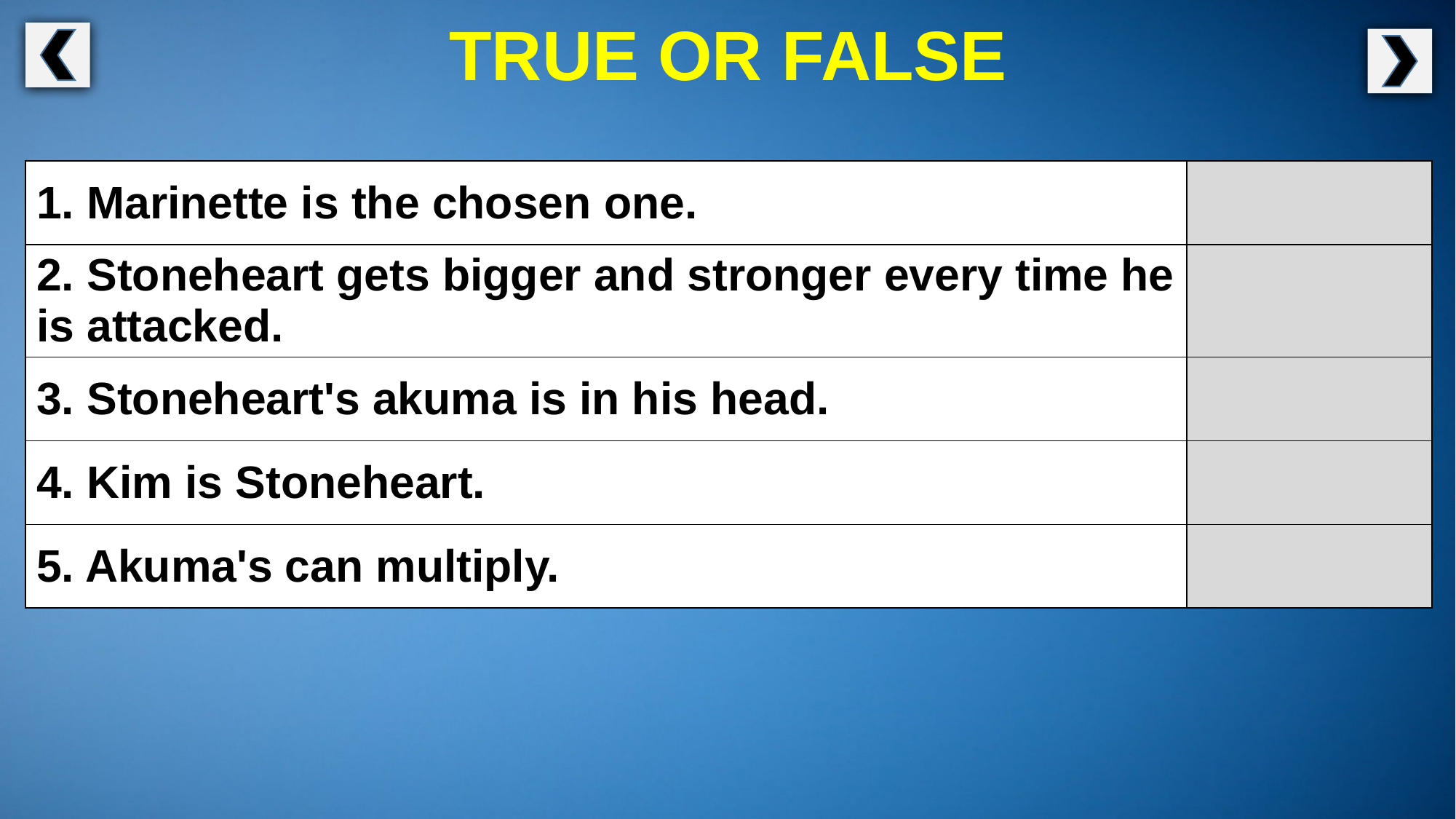

TRUE OR FALSE

| 1. Marinette is the chosen one. |  |
| --- | --- |
| 2. Stoneheart gets bigger and stronger every time he is attacked. |  |
| 3. Stoneheart's akuma is in his head. |  |
| 4. Kim is Stoneheart. |  |
| 5. Akuma's can multiply. |  |